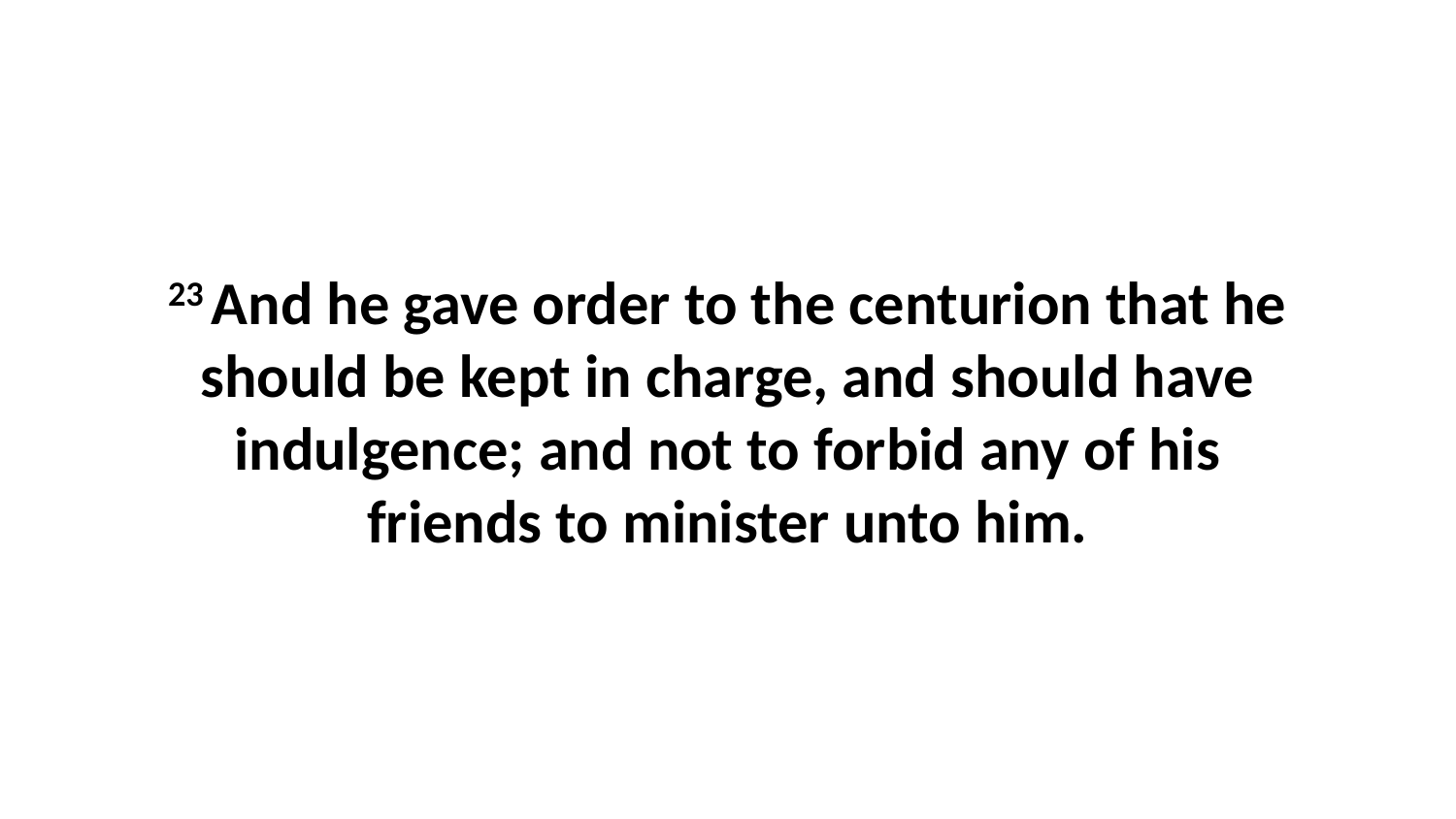

23 And he gave order to the centurion that he should be kept in charge, and should have indulgence; and not to forbid any of his friends to minister unto him.